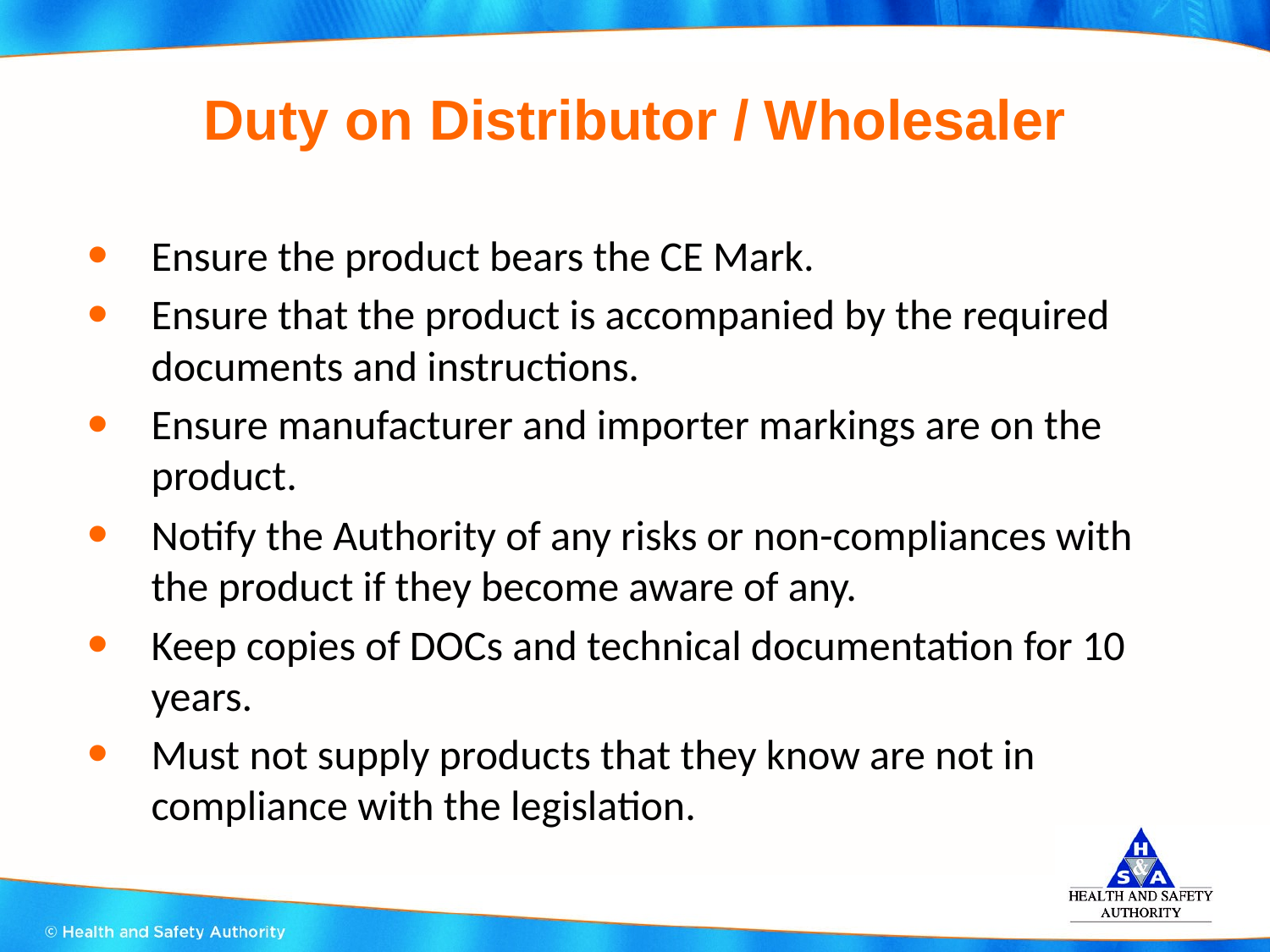

# Duty on Distributor / Wholesaler
Ensure the product bears the CE Mark.
Ensure that the product is accompanied by the required documents and instructions.
Ensure manufacturer and importer markings are on the product.
Notify the Authority of any risks or non-compliances with the product if they become aware of any.
Keep copies of DOCs and technical documentation for 10 years.
Must not supply products that they know are not in compliance with the legislation.